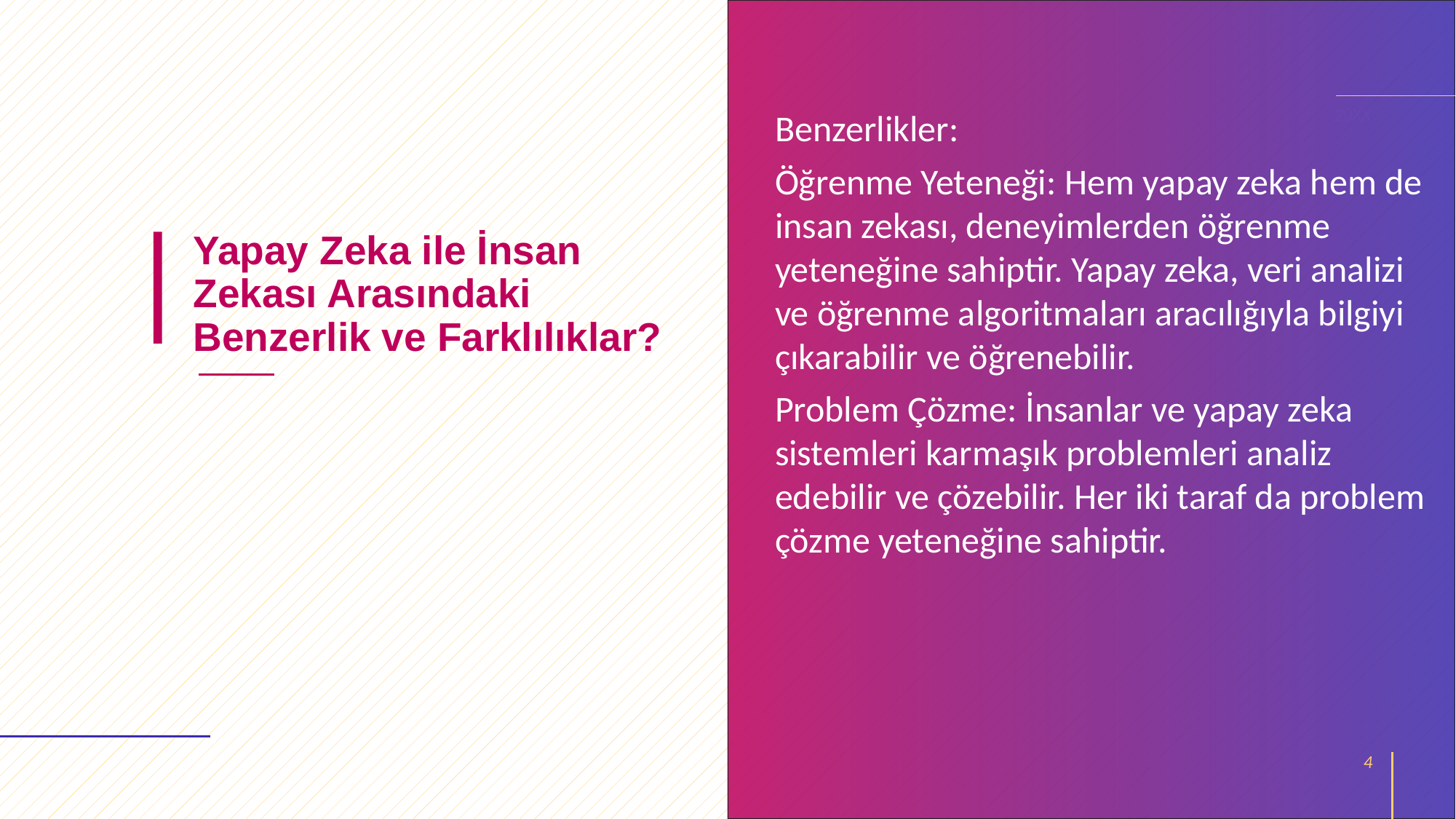

20XX
Benzerlikler:
Öğrenme Yeteneği: Hem yapay zeka hem de insan zekası, deneyimlerden öğrenme yeteneğine sahiptir. Yapay zeka, veri analizi ve öğrenme algoritmaları aracılığıyla bilgiyi çıkarabilir ve öğrenebilir.
Problem Çözme: İnsanlar ve yapay zeka sistemleri karmaşık problemleri analiz edebilir ve çözebilir. Her iki taraf da problem çözme yeteneğine sahiptir.
# Yapay Zeka ile İnsan Zekası Arasındaki Benzerlik ve Farklılıklar?
4